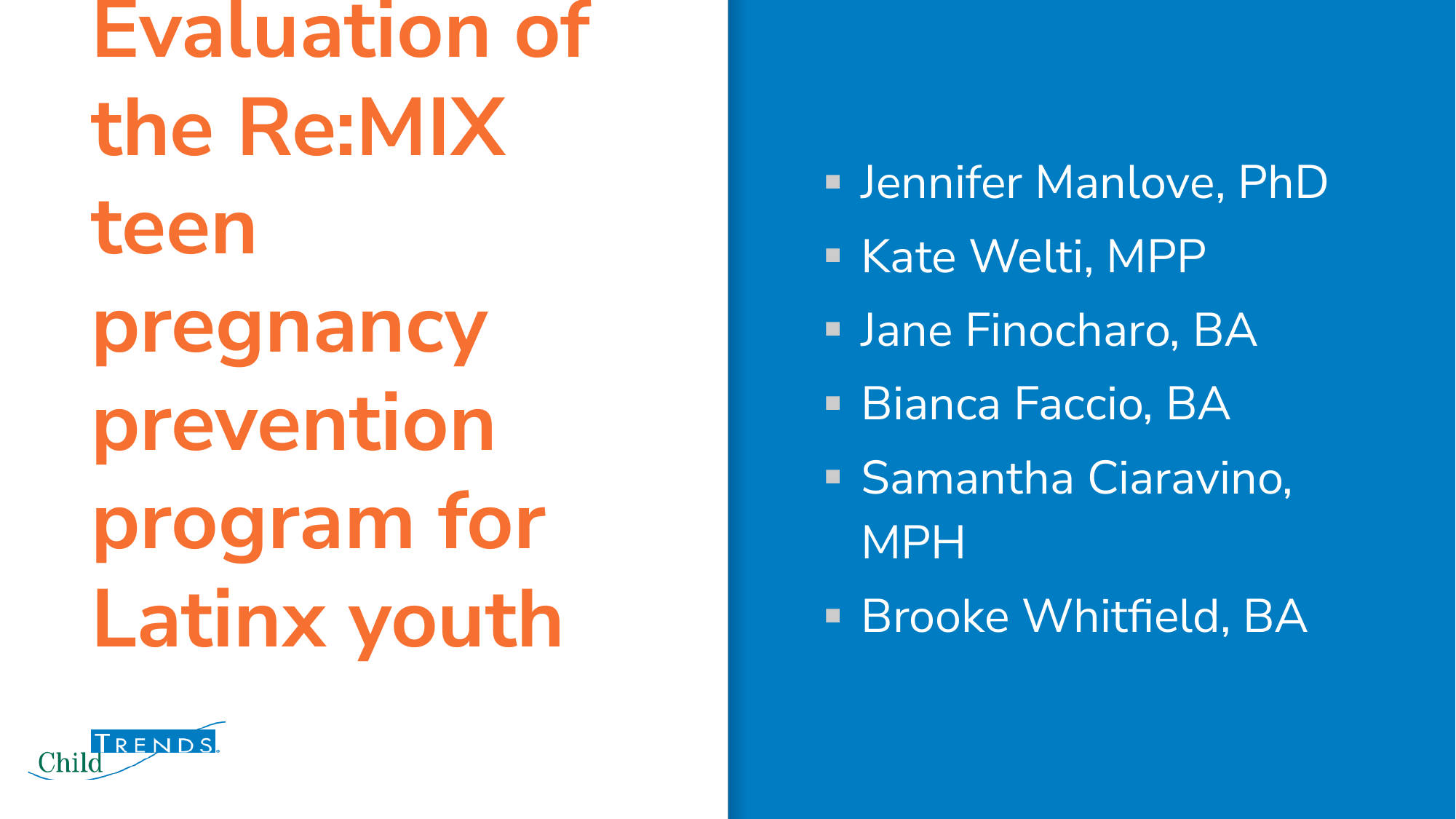

Jennifer Manlove, PhD
Kate Welti, MPP
Jane Finocharo, BA
Bianca Faccio, BA
Samantha Ciaravino, MPH
Brooke Whitfield, BA

# Evaluation of the Re:MIX teen pregnancy prevention program for Latinx youth